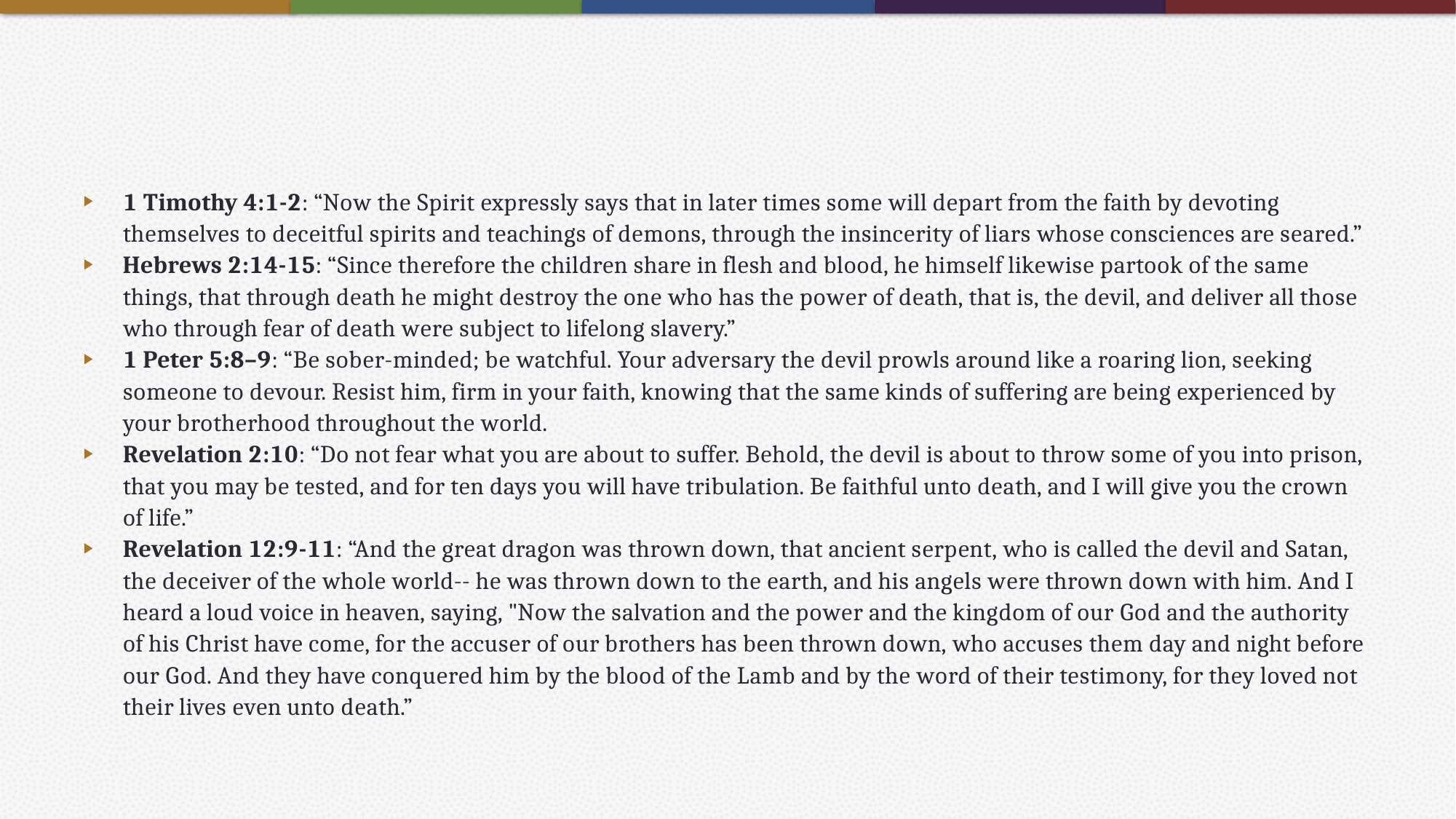

#
1 Timothy 4:1-2: “Now the Spirit expressly says that in later times some will depart from the faith by devoting themselves to deceitful spirits and teachings of demons, through the insincerity of liars whose consciences are seared.”
Hebrews 2:14-15: “Since therefore the children share in flesh and blood, he himself likewise partook of the same things, that through death he might destroy the one who has the power of death, that is, the devil, and deliver all those who through fear of death were subject to lifelong slavery.”
1 Peter 5:8–9: “Be sober-minded; be watchful. Your adversary the devil prowls around like a roaring lion, seeking someone to devour. Resist him, firm in your faith, knowing that the same kinds of suffering are being experienced by your brotherhood throughout the world.
Revelation 2:10: “Do not fear what you are about to suffer. Behold, the devil is about to throw some of you into prison, that you may be tested, and for ten days you will have tribulation. Be faithful unto death, and I will give you the crown of life.”
Revelation 12:9-11: “And the great dragon was thrown down, that ancient serpent, who is called the devil and Satan, the deceiver of the whole world-- he was thrown down to the earth, and his angels were thrown down with him. And I heard a loud voice in heaven, saying, "Now the salvation and the power and the kingdom of our God and the authority of his Christ have come, for the accuser of our brothers has been thrown down, who accuses them day and night before our God. And they have conquered him by the blood of the Lamb and by the word of their testimony, for they loved not their lives even unto death.”